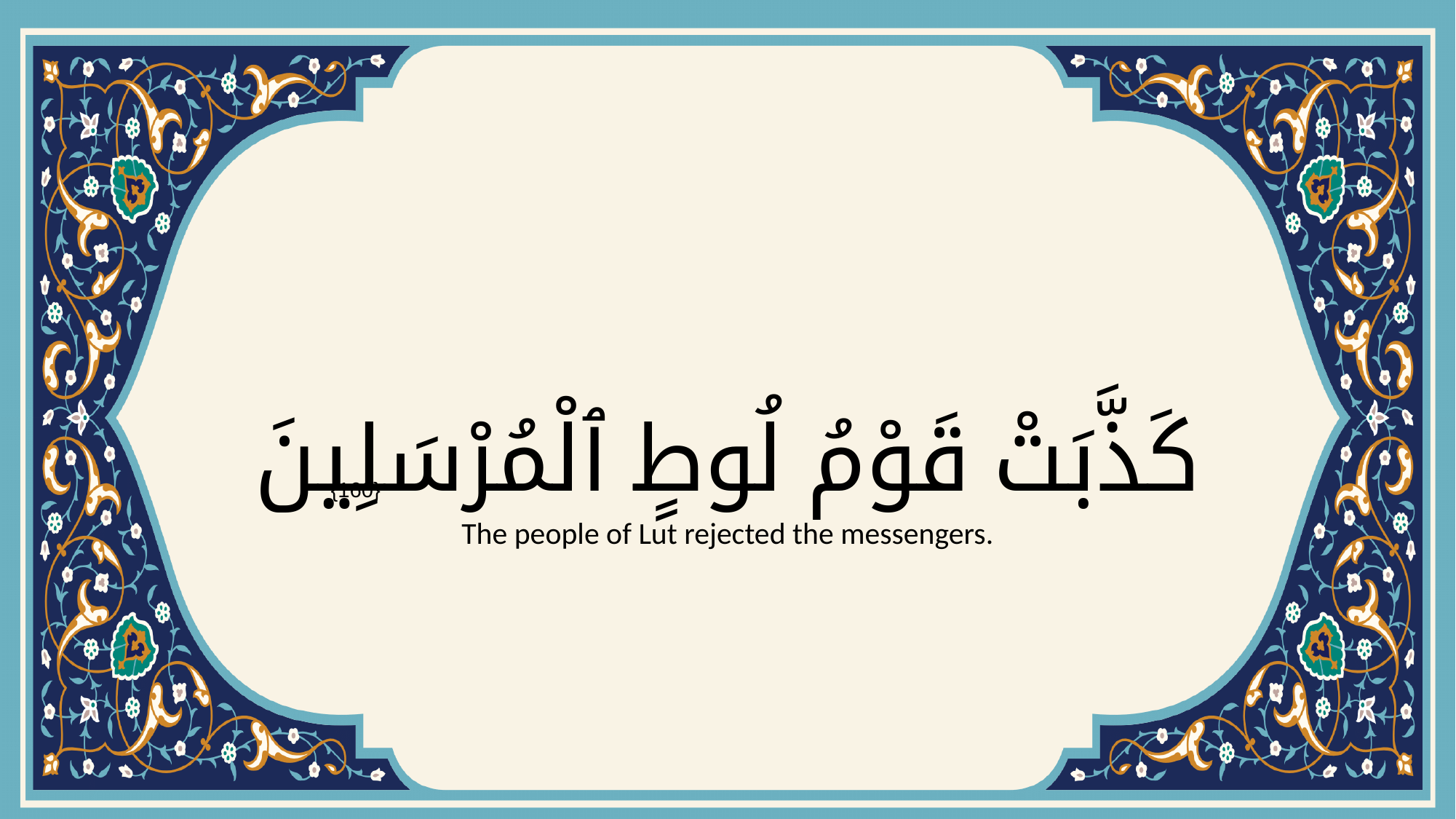

# كَذَّبَتْ قَوْمُ لُوطٍ ٱلْمُرْسَلِينَ
{160}
The people of Lut rejected the messengers.